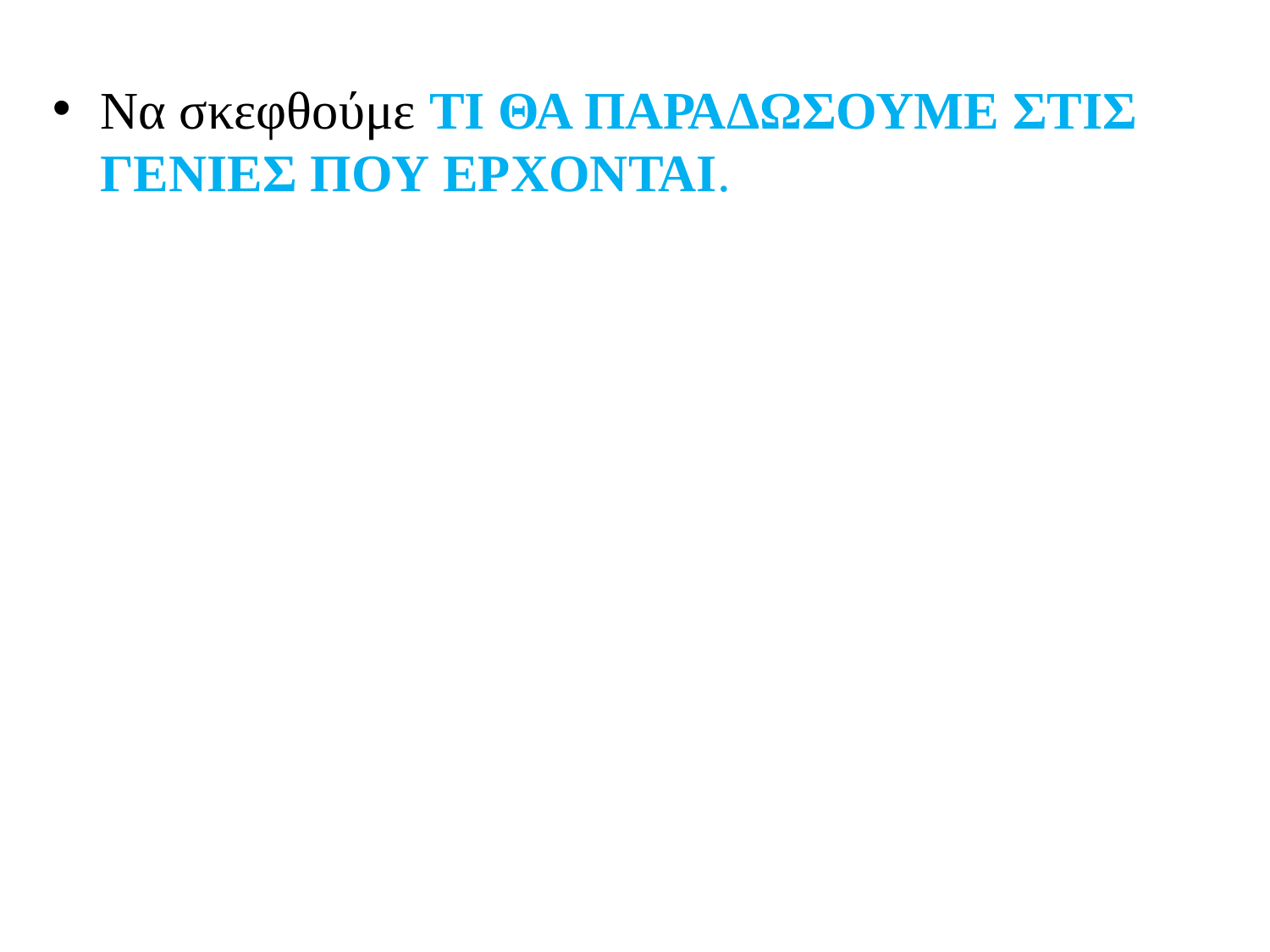

Να σκεφθούμε ΤΙ ΘΑ ΠΑΡΑΔΩΣΟΥΜΕ ΣΤΙΣ ΓΕΝΙΕΣ ΠΟΥ ΕΡΧΟΝΤΑΙ.